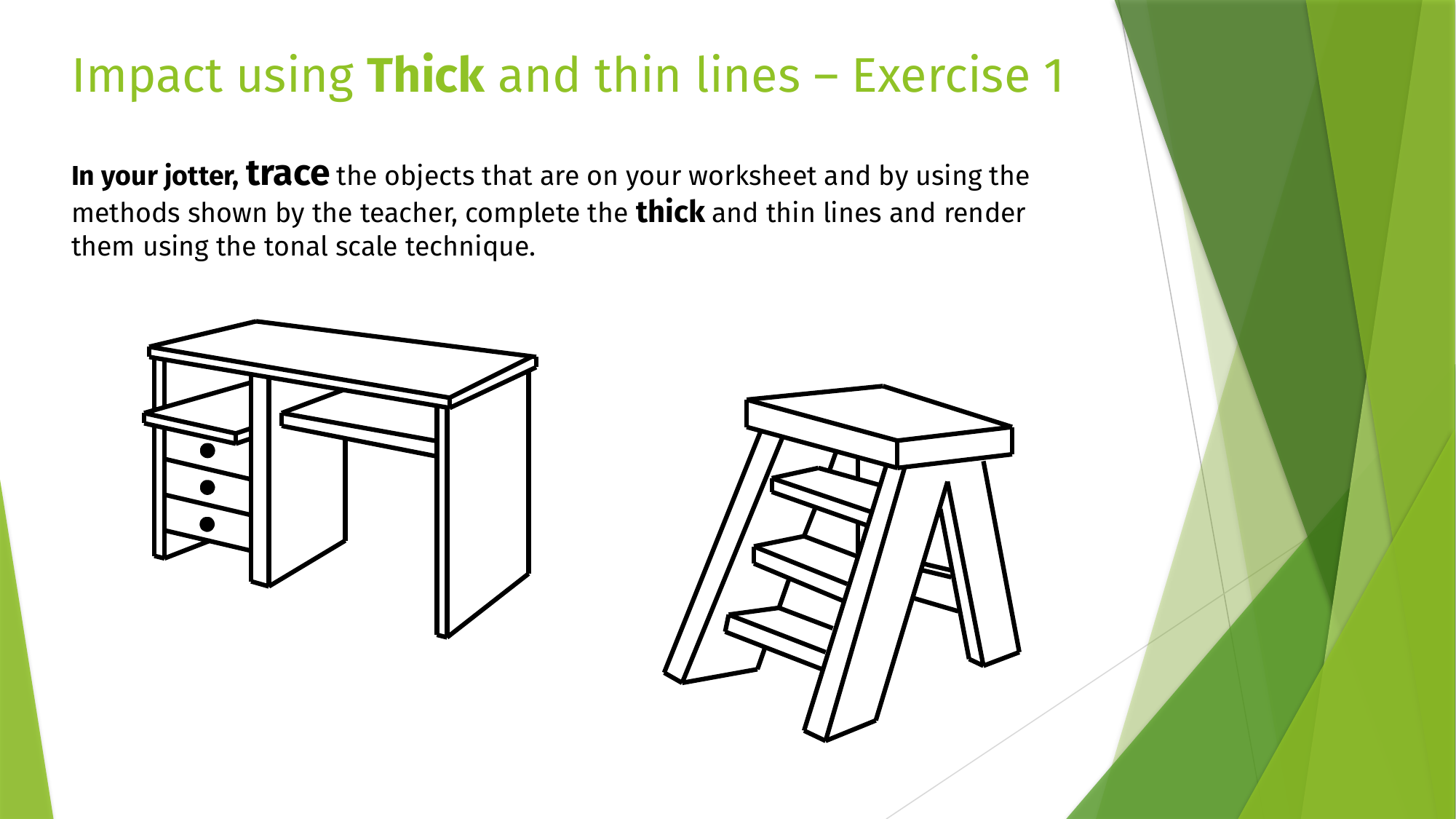

# Impact using Thick and thin lines – Exercise 1
In your jotter, trace the objects that are on your worksheet and by using the methods shown by the teacher, complete the thick and thin lines and render them using the tonal scale technique.